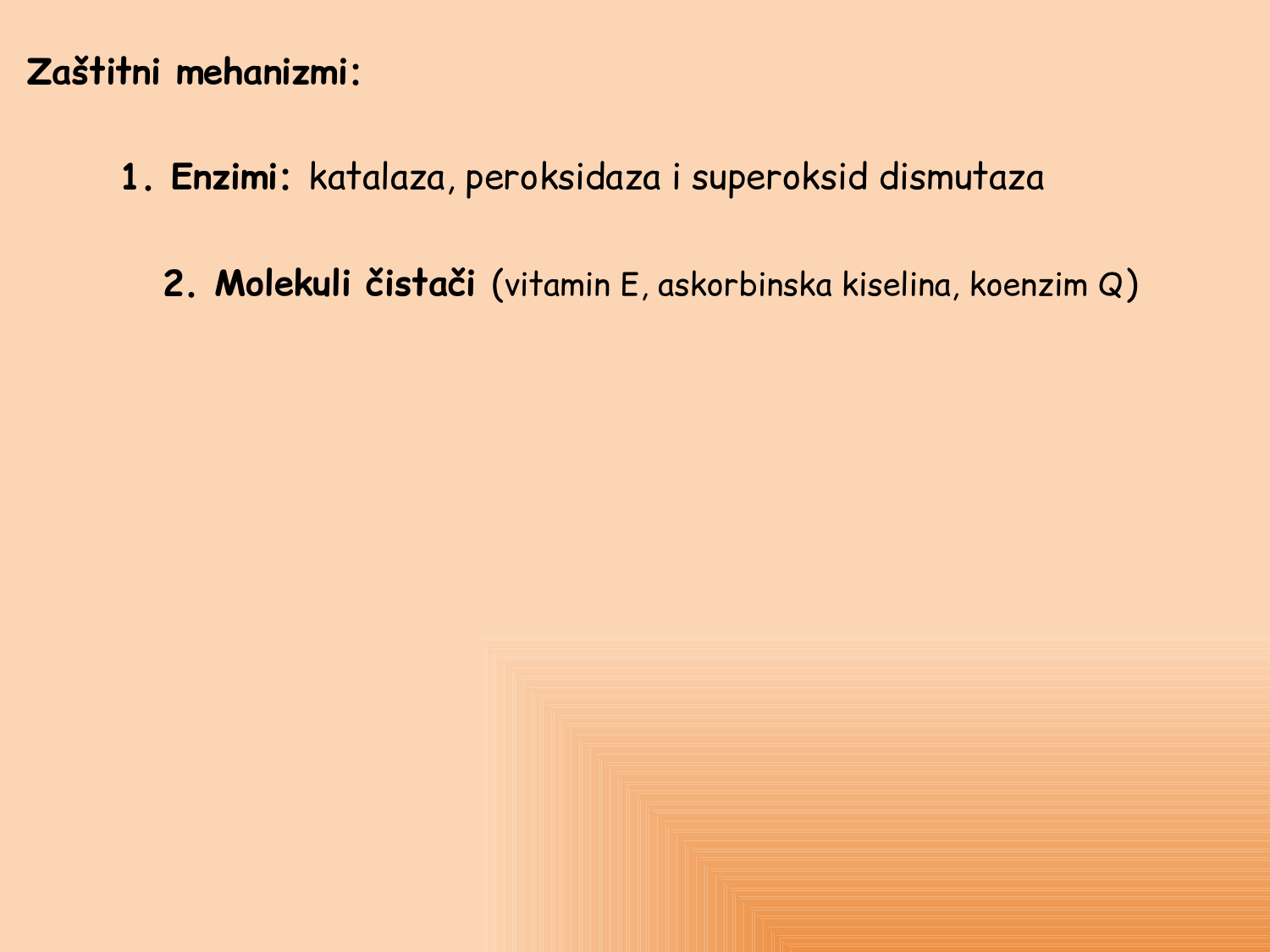

Zaštitni mehanizmi:
1. Enzimi: katalaza, peroksidaza i superoksid dismutaza
2. Molekuli čistači (vitamin E, askorbinska kiselina, koenzim Q)